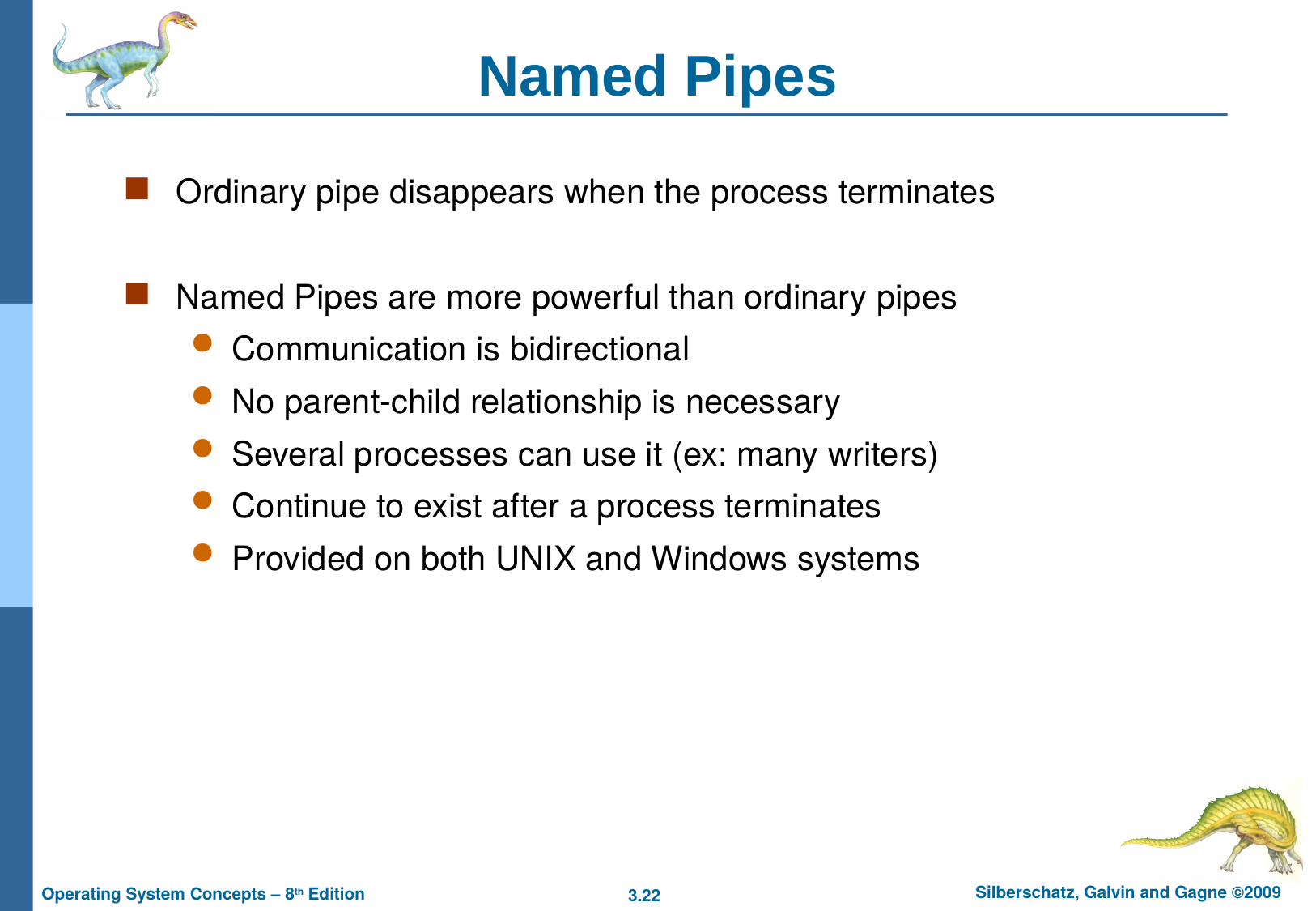

# Named Pipes
Ordinary pipe disappears when the process terminates

Named Pipes are more powerful than ordinary pipes
Communication is bidirectional
No parent-child relationship is necessary
Several processes can use it (ex: many writers)
Continue to exist after a process terminates
Provided on both UNIX and Windows systems